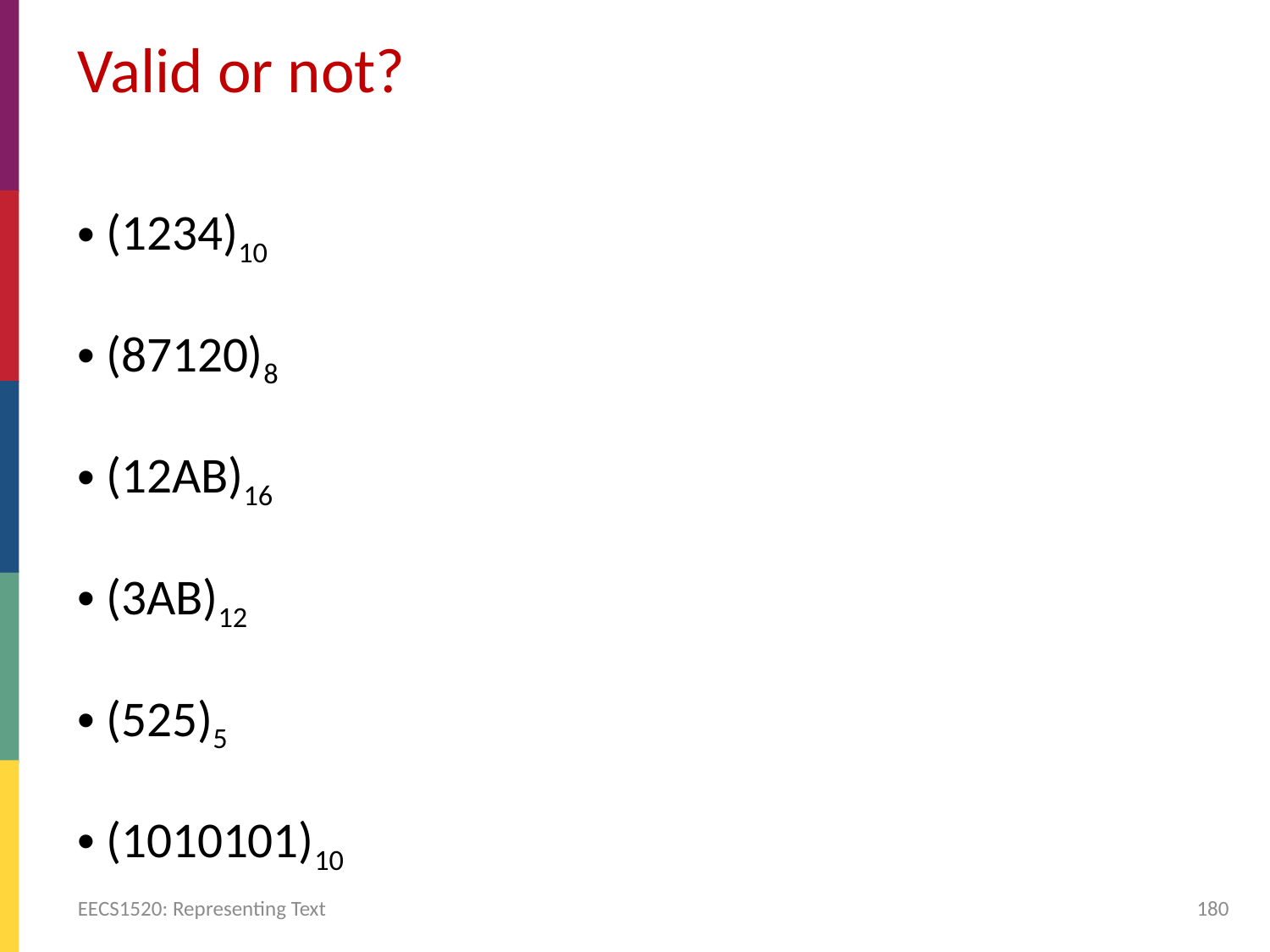

# Valid or not?
(1234)10
(87120)8
(12AB)16
(3AB)12
(525)5
(1010101)10
EECS1520: Representing Text
180